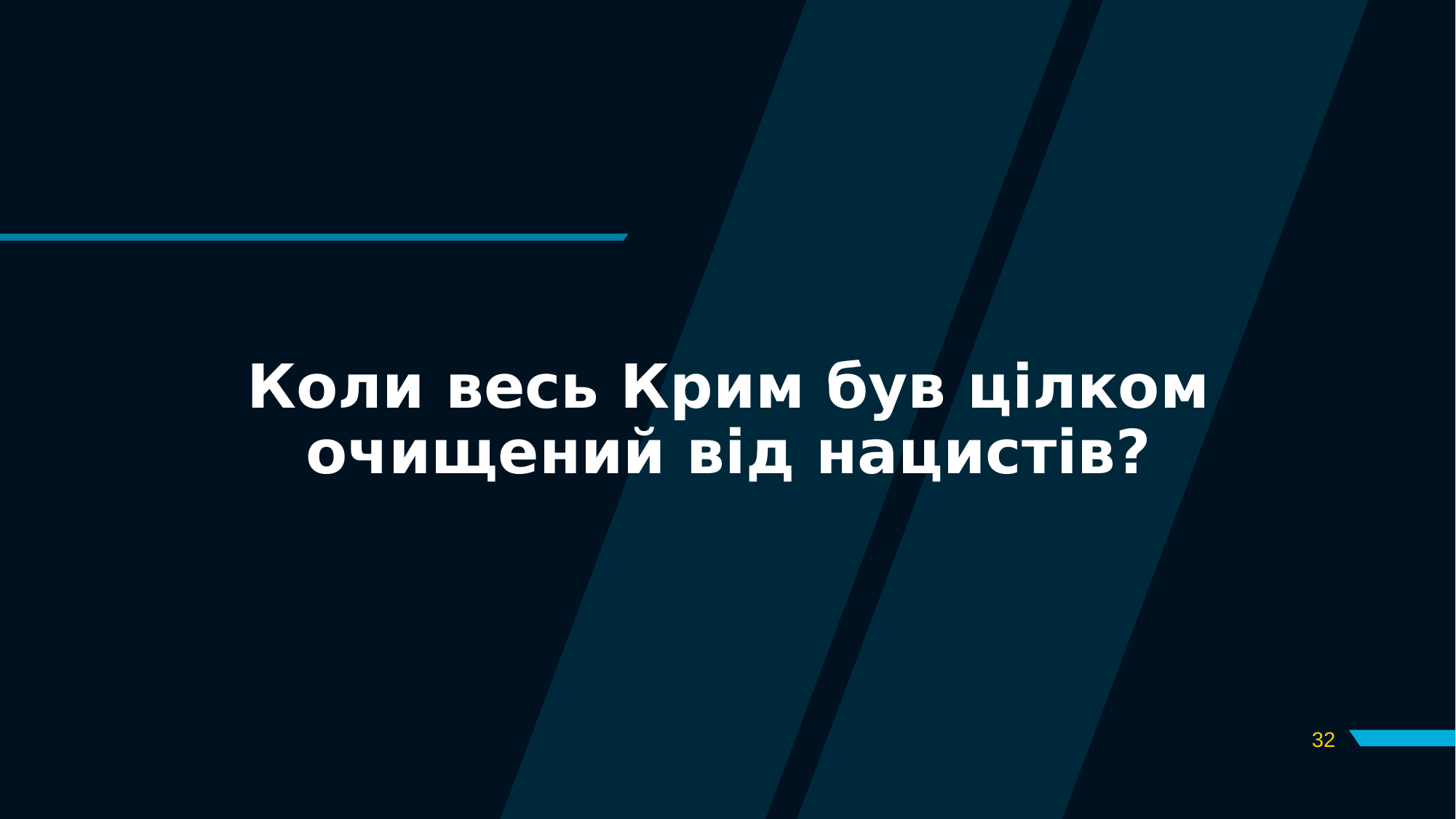

# Коли весь Крим був цілком очищений від нацистів?
32